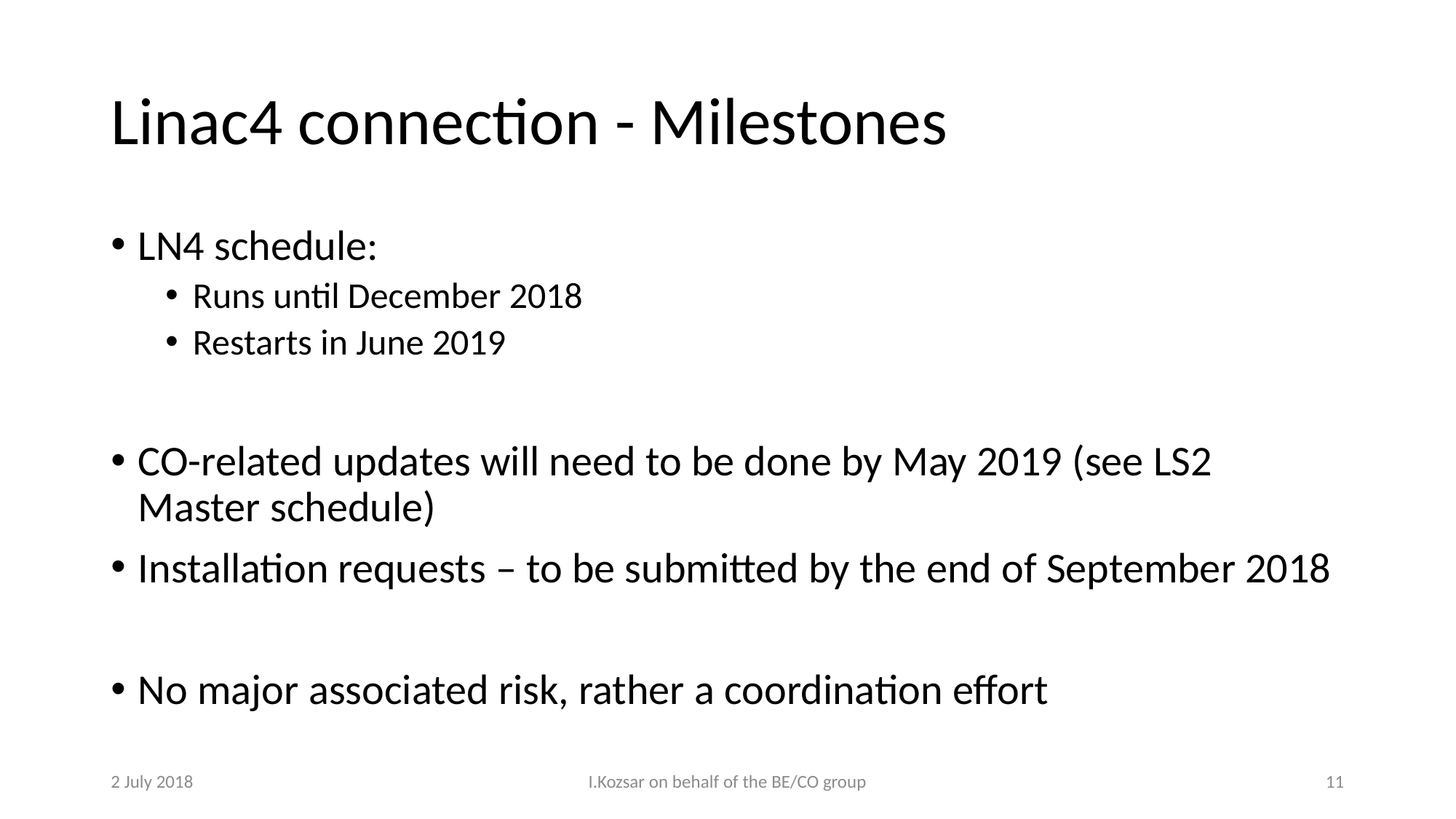

# Linac4 connection - Milestones
LN4 schedule:
Runs until December 2018
Restarts in June 2019

CO-related updates will need to be done by May 2019 (see LS2 Master schedule)
Installation requests – to be submitted by the end of September 2018

No major associated risk, rather a coordination effort
2 July 2018
I.Kozsar on behalf of the BE/CO group
11